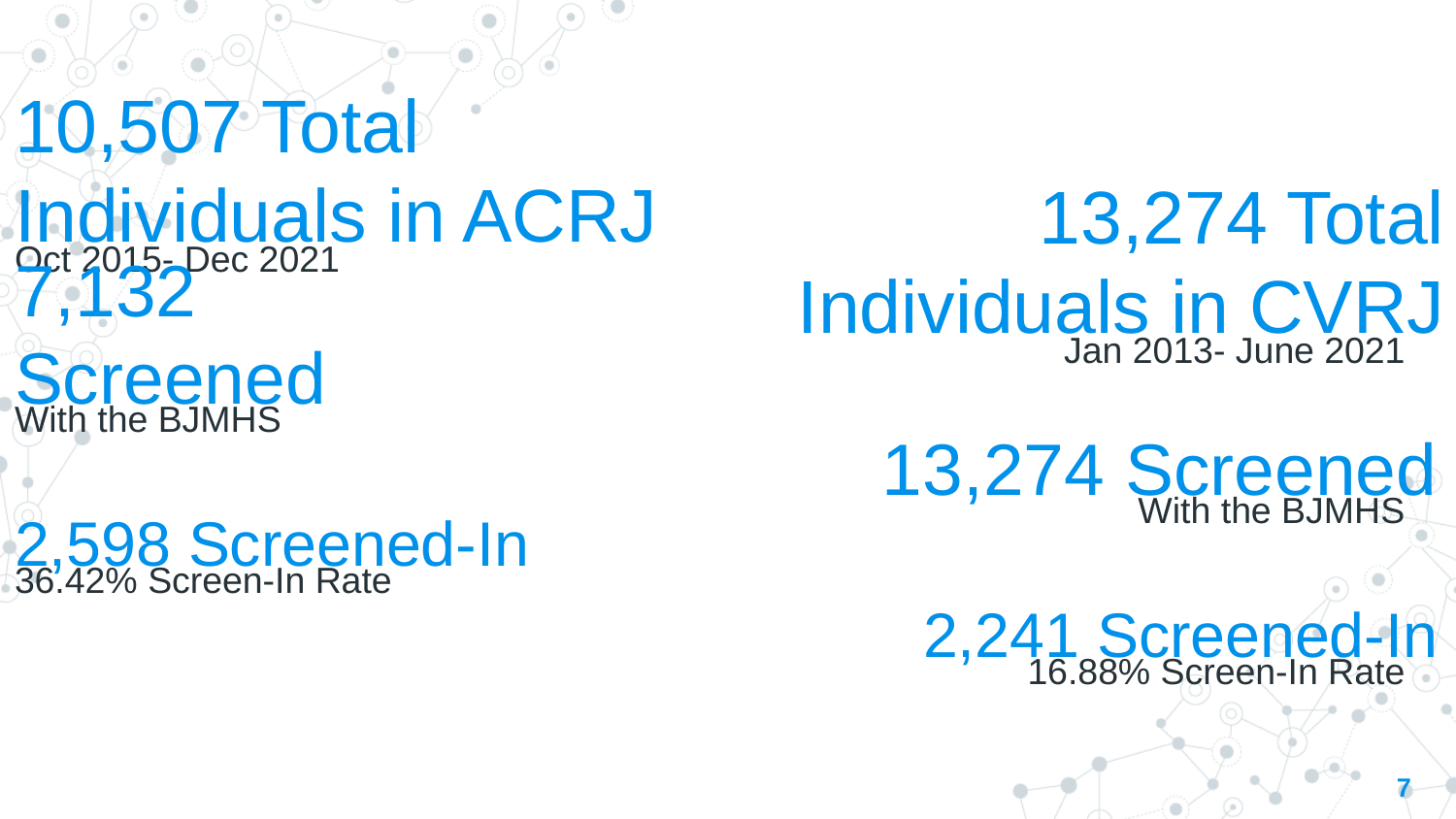

10,507 Total Individuals in ACRJ
13,274 Total Individuals in CVRJ
Oct 2015- Dec 2021
7,132 Screened
Jan 2013- June 2021
13,274 Screened
With the BJMHS
2,598 Screened-In
With the BJMHS
2,241 Screened-In
36.42% Screen-In Rate
16.88% Screen-In Rate
7